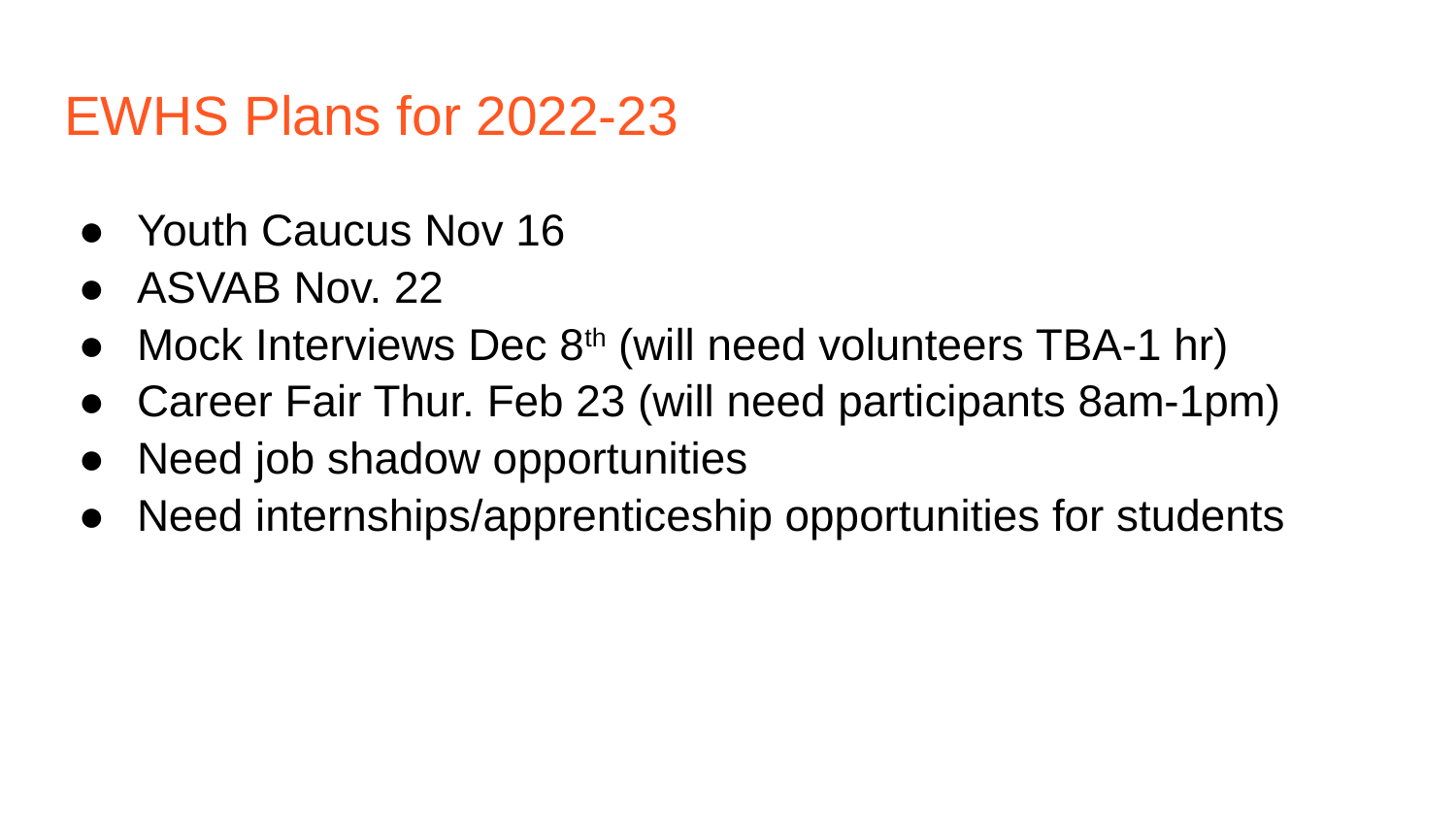

# EWHS Plans for 2022-23
Youth Caucus Nov 16
ASVAB Nov. 22
Mock Interviews Dec 8th (will need volunteers TBA-1 hr)
Career Fair Thur. Feb 23 (will need participants 8am-1pm)
Need job shadow opportunities
Need internships/apprenticeship opportunities for students